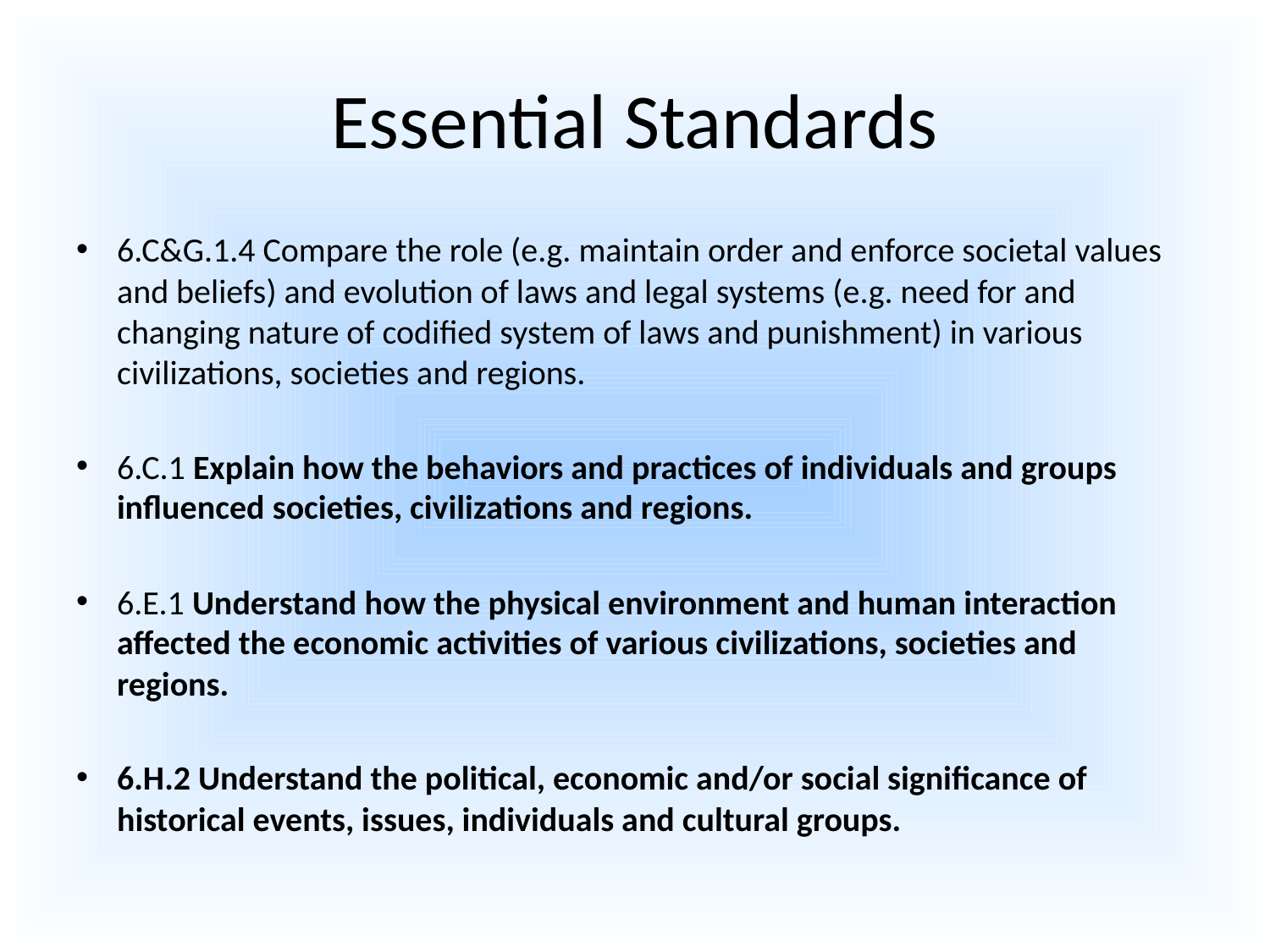

# Essential Standards
6.C&G.1.4 Compare the role (e.g. maintain order and enforce societal values and beliefs) and evolution of laws and legal systems (e.g. need for and changing nature of codified system of laws and punishment) in various civilizations, societies and regions.

6.C.1 Explain how the behaviors and practices of individuals and groups influenced societies, civilizations and regions.

6.E.1 Understand how the physical environment and human interaction affected the economic activities of various civilizations, societies and regions.

6.H.2 Understand the political, economic and/or social significance of historical events, issues, individuals and cultural groups.